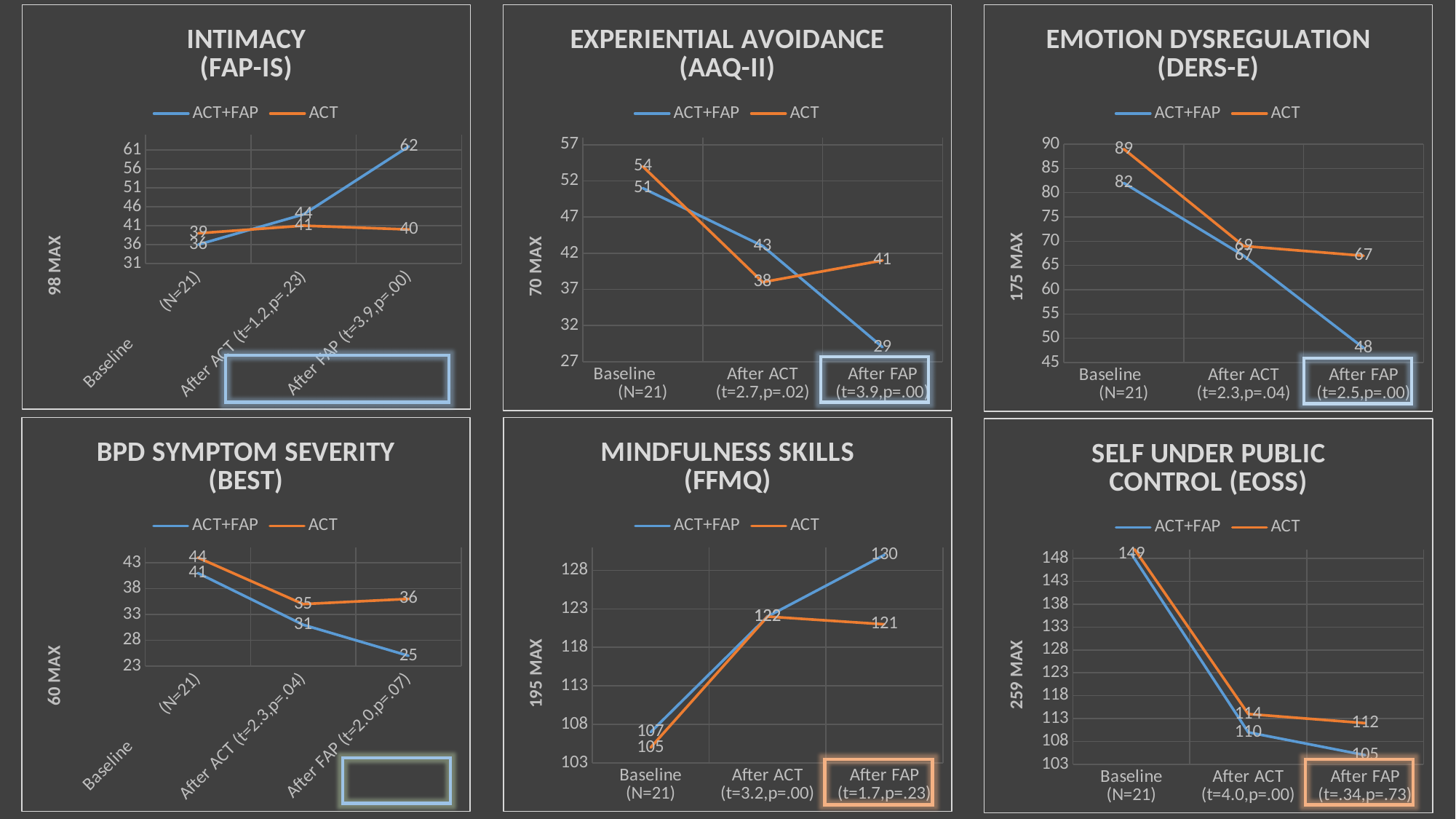

### Chart: INTIMACY
(FAP-IS)

| Category | ACT+FAP | ACT |
|---|---|---|
| Baseline          (N=21) | 36.0 | 39.0 |
| After ACT (t=1.2,p=.23) | 44.0 | 41.0 |
| After FAP (t=3.9,p=.00) | 62.0 | 40.0 |

### Chart: EXPERIENTIAL AVOIDANCE (AAQ-II)

| Category | ACT+FAP | ACT |
|---|---|---|
| Baseline         (N=21) | 51.0 | 54.0 |
| After ACT (t=2.7,p=.02) | 43.0 | 38.0 |
| After FAP (t=3.9,p=.00) | 29.0 | 41.0 |

### Chart: EMOTION DYSREGULATION (DERS-E)

| Category | ACT+FAP | ACT |
|---|---|---|
| Baseline       (N=21) | 82.0 | 89.0 |
| After ACT (t=2.3,p=.04) | 67.0 | 69.0 |
| After FAP (t=2.5,p=.00) | 48.0 | 67.0 |

### Chart: MINDFULNESS SKILLS
(FFMQ)

| Category | ACT+FAP | ACT |
|---|---|---|
| Baseline (N=21) | 107.0 | 105.0 |
| After ACT (t=3.2,p=.00) | 122.0 | 122.0 |
| After FAP (t=1.7,p=.23) | 130.0 | 121.0 |

### Chart: BPD SYMPTOM SEVERITY (BEST)

| Category | ACT+FAP | ACT |
|---|---|---|
| Baseline          (N=21) | 41.0 | 44.0 |
| After ACT (t=2.3,p=.04) | 31.0 | 35.0 |
| After FAP (t=2.0,p=.07) | 25.0 | 36.0 |

### Chart: SELF UNDER PUBLIC CONTROL (EOSS)

| Category | ACT+FAP | ACT |
|---|---|---|
| Baseline (N=21) | 149.0 | 151.0 |
| After ACT (t=4.0,p=.00) | 110.0 | 114.0 |
| After FAP (t=.34,p=.73) | 105.0 | 112.0 |